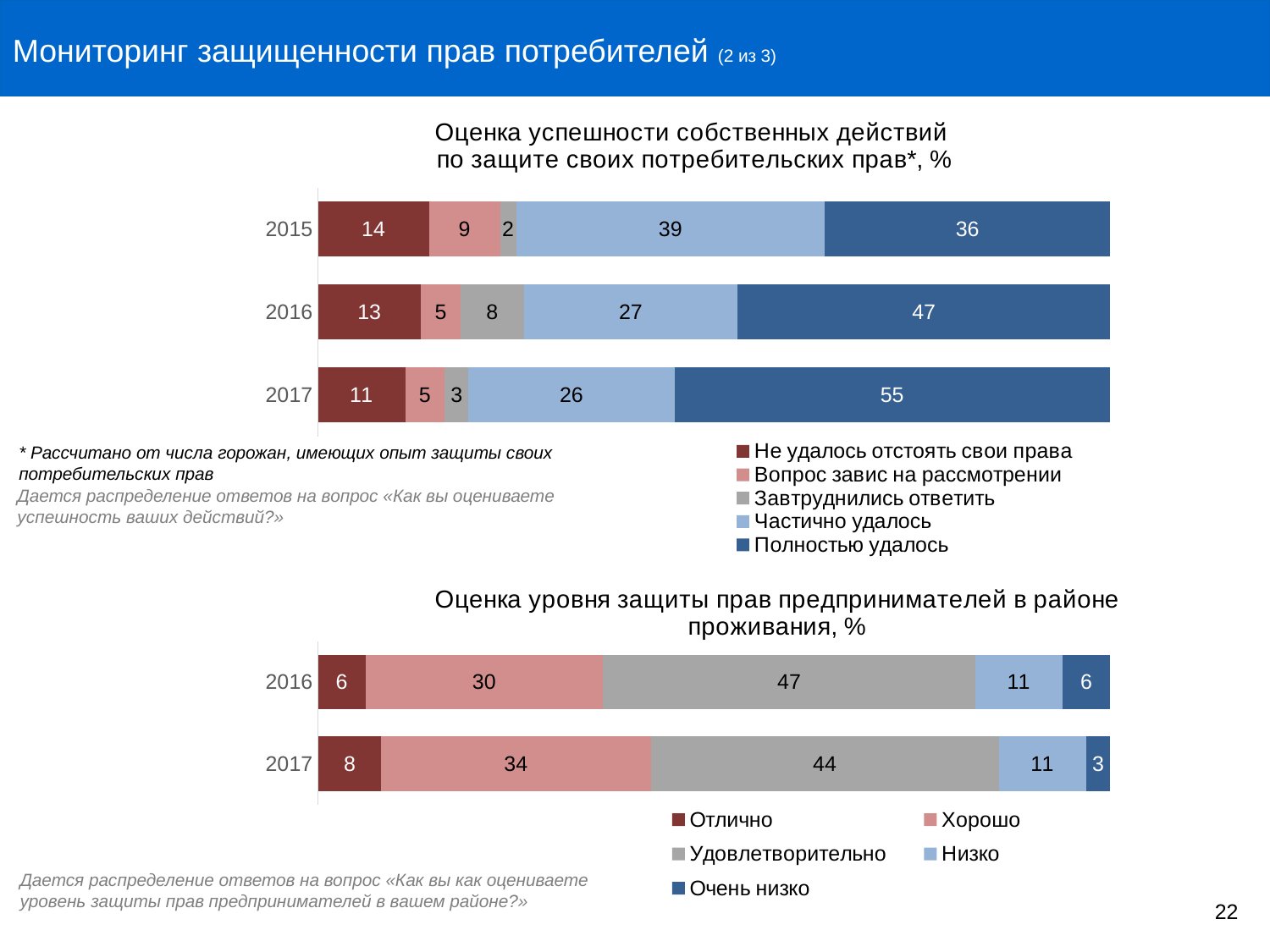

Мониторинг защищенности прав потребителей (2 из 3)

### Chart: Оценка успешности собственных действий по защите своих потребительских прав*, %

| Category | Не удалось отстоять свои права | Вопрос завис на рассмотрении | Завтруднились ответить | Частично удалось | Полностью удалось |
|---|---|---|---|---|---|
| 2015 | 14.0 | 9.0 | 2.0 | 39.0 | 36.0 |
| 2016 | 13.0 | 5.0 | 8.0 | 27.0 | 47.0 |
| 2017 | 11.0 | 5.0 | 3.0 | 26.0 | 55.0 |
* Рассчитано от числа горожан, имеющих опыт защиты своих потребительских прав
Дается распределение ответов на вопрос «Как вы оцениваете успешность ваших действий?»

### Chart: Оценка уровня защиты прав предпринимателей в районе проживания, %

| Category | Отлично | Хорошо | Удовлетворительно | Низко | Очень низко |
|---|---|---|---|---|---|
| 2016 | 6.0 | 30.0 | 47.0 | 11.0 | 6.0 |
| 2017 | 8.0 | 34.0 | 44.0 | 11.0 | 3.0 |
Дается распределение ответов на вопрос «Как вы как оцениваете уровень защиты прав предпринимателей в вашем районе?»
22